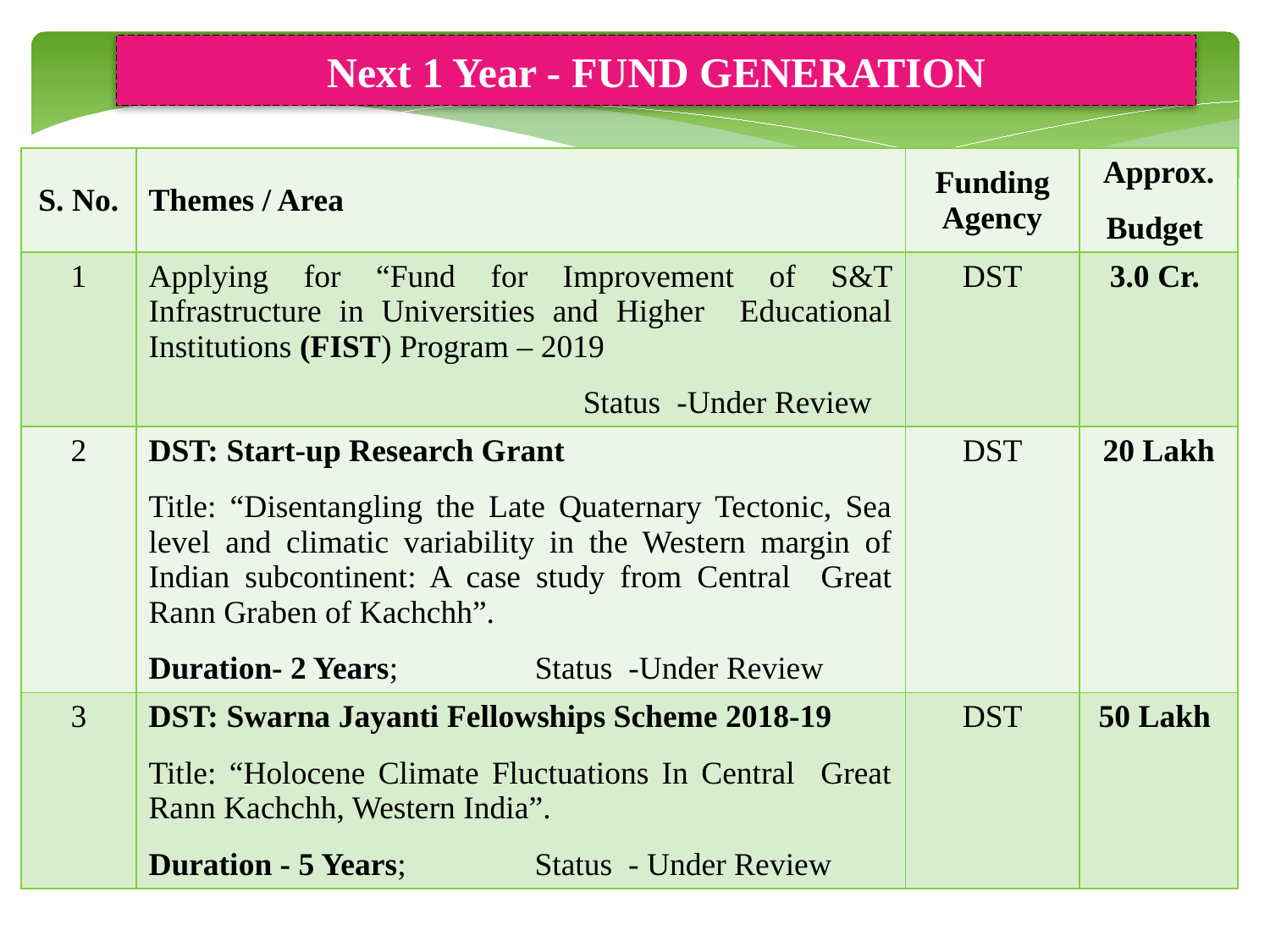

Next 1 Year - FUND GENERATION
| S. No. | Themes / Area | Funding Agency | Approx. Budget |
| --- | --- | --- | --- |
| 1 | Applying for “Fund for Improvement of S&T Infrastructure in Universities and Higher Educational Institutions (FIST) Program – 2019 Status -Under Review | DST | 3.0 Cr. |
| 2 | DST: Start-up Research Grant Title: “Disentangling the Late Quaternary Tectonic, Sea level and climatic variability in the Western margin of Indian subcontinent: A case study from Central Great Rann Graben of Kachchh”. Duration- 2 Years; Status -Under Review | DST | 20 Lakh |
| 3 | DST: Swarna Jayanti Fellowships Scheme 2018-19 Title: “Holocene Climate Fluctuations In Central Great Rann Kachchh, Western India”. Duration - 5 Years; Status - Under Review | DST | 50 Lakh |